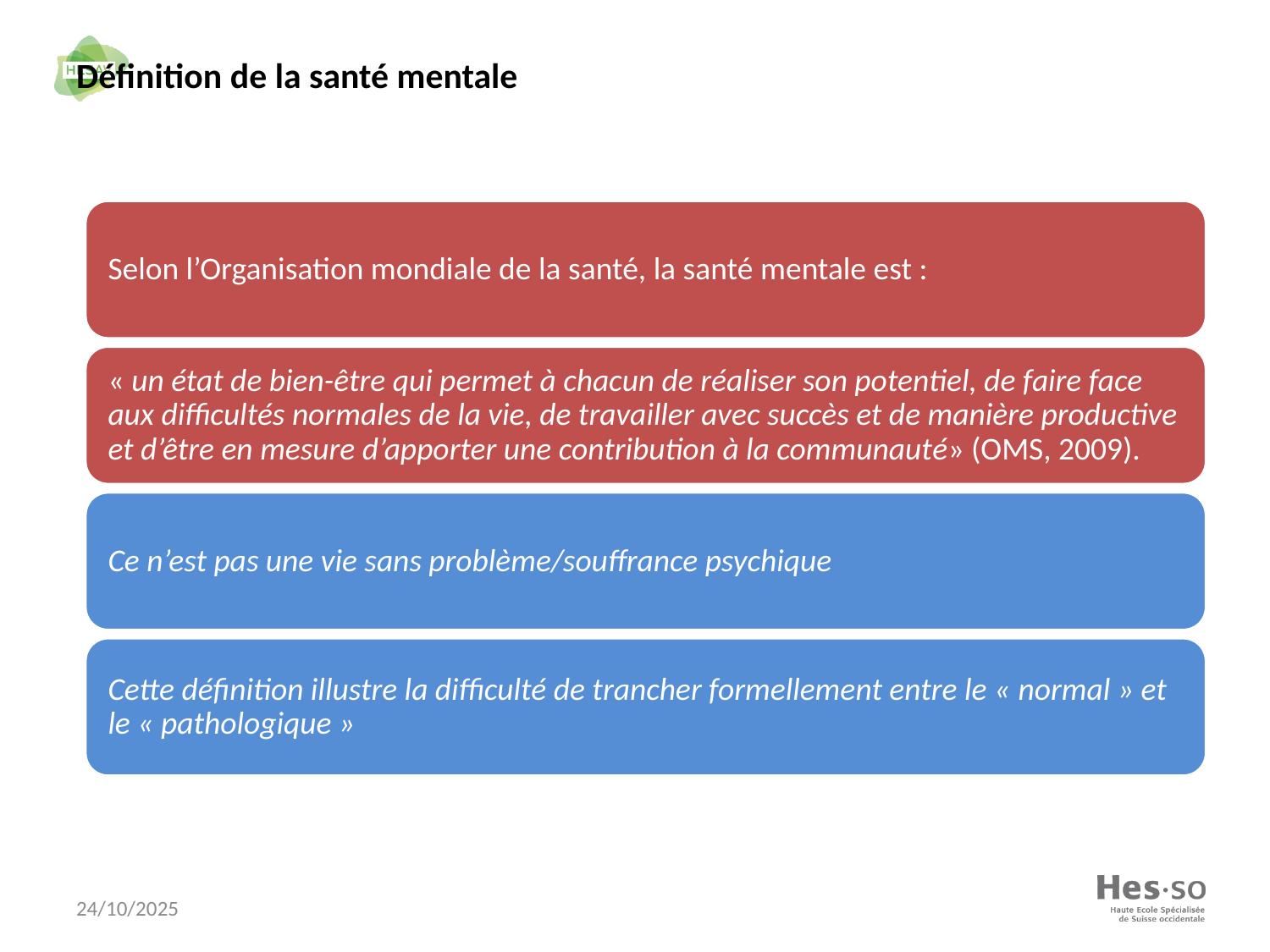

Définition de la santé mentale
Selon l’Organisation mondiale de la santé, la santé mentale est :
« un état de bien-être qui permet à chacun de réaliser son potentiel, de faire face aux difficultés normales de la vie, de travailler avec succès et de manière productive et d’être en mesure d’apporter une contribution à la communauté» (OMS, 2009).
Ce n’est pas une vie sans problème/souffrance psychique
Cette définition illustre la difficulté de trancher formellement entre le « normal » et le « pathologique »
24/10/2025